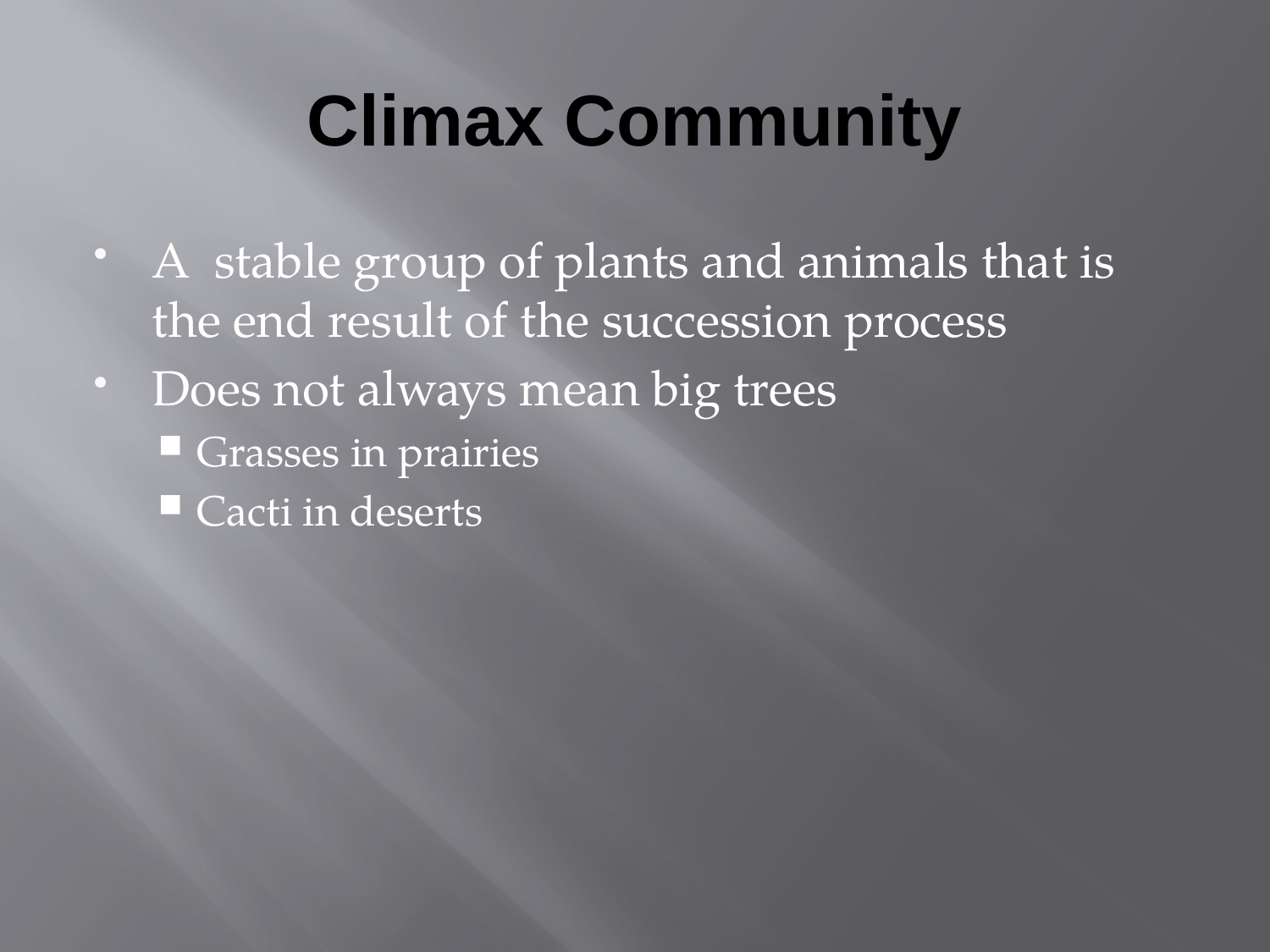

# Climax Community
A  stable group of plants and animals that is the end result of the succession process
Does not always mean big trees
Grasses in prairies
Cacti in deserts